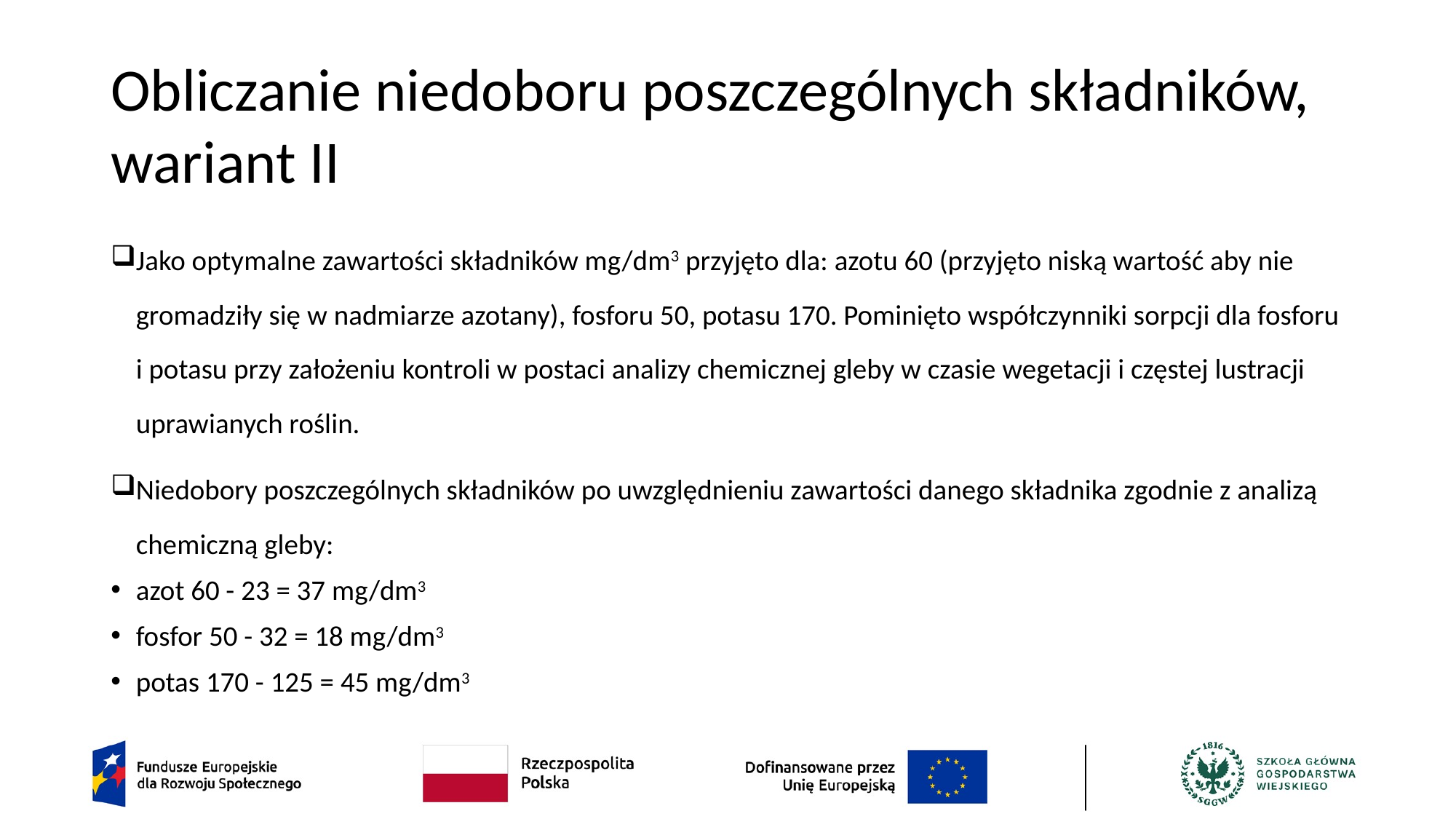

# Obliczanie niedoboru poszczególnych składników, wariant II
Jako optymalne zawartości składników mg/dm3 przyjęto dla: azotu 60 (przyjęto niską wartość aby nie gromadziły się w nadmiarze azotany), fosforu 50, potasu 170. Pominięto współczynniki sorpcji dla fosforu i potasu przy założeniu kontroli w postaci analizy chemicznej gleby w czasie wegetacji i częstej lustracji uprawianych roślin.
Niedobory poszczególnych składników po uwzględnieniu zawartości danego składnika zgodnie z analizą chemiczną gleby:
azot 60 - 23 = 37 mg/dm3
fosfor 50 - 32 = 18 mg/dm3
potas 170 - 125 = 45 mg/dm3